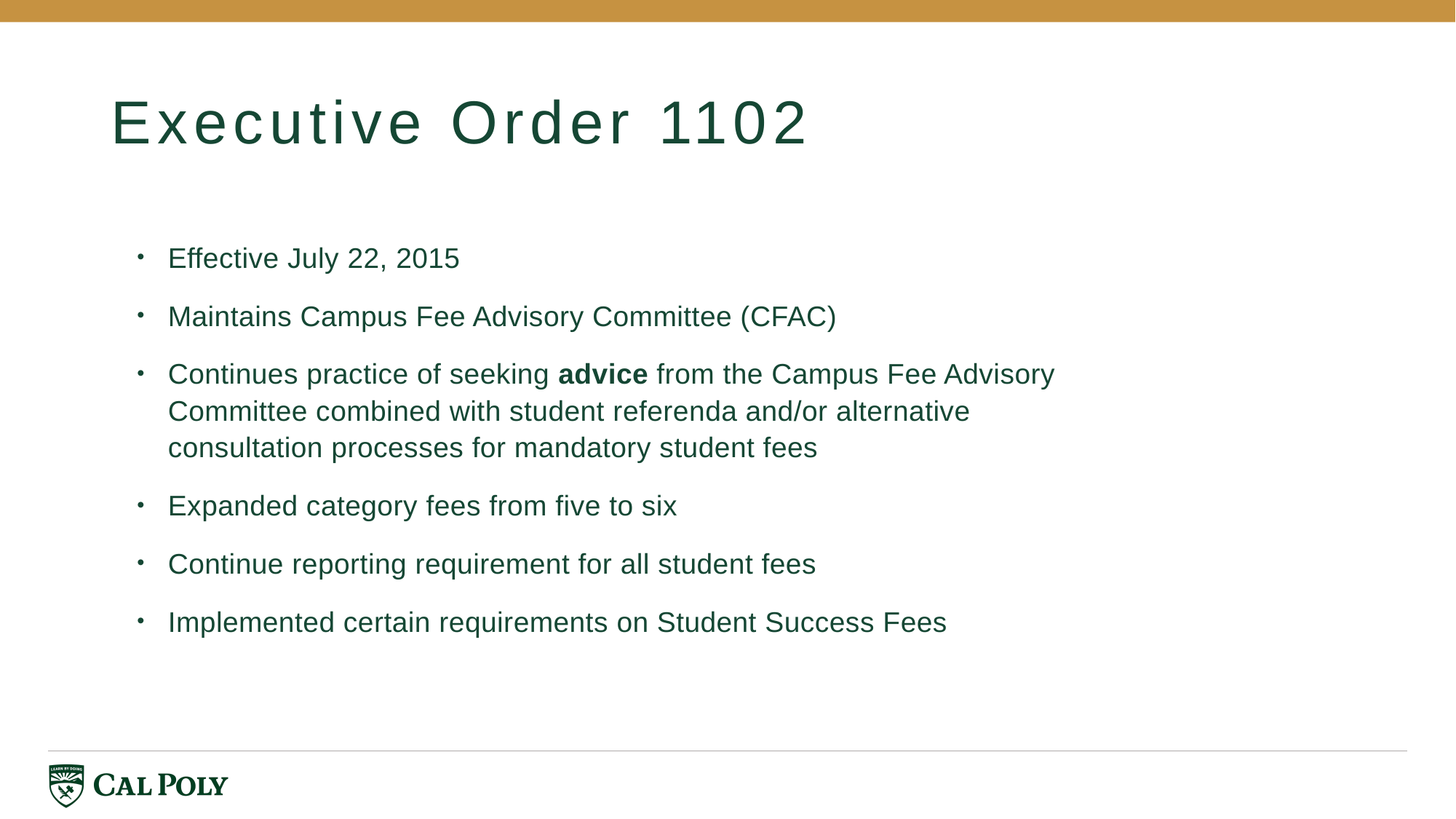

# Executive Order 1102
Effective July 22, 2015
Maintains Campus Fee Advisory Committee (CFAC)
Continues practice of seeking advice from the Campus Fee Advisory Committee combined with student referenda and/or alternative consultation processes for mandatory student fees
Expanded category fees from five to six
Continue reporting requirement for all student fees
Implemented certain requirements on Student Success Fees